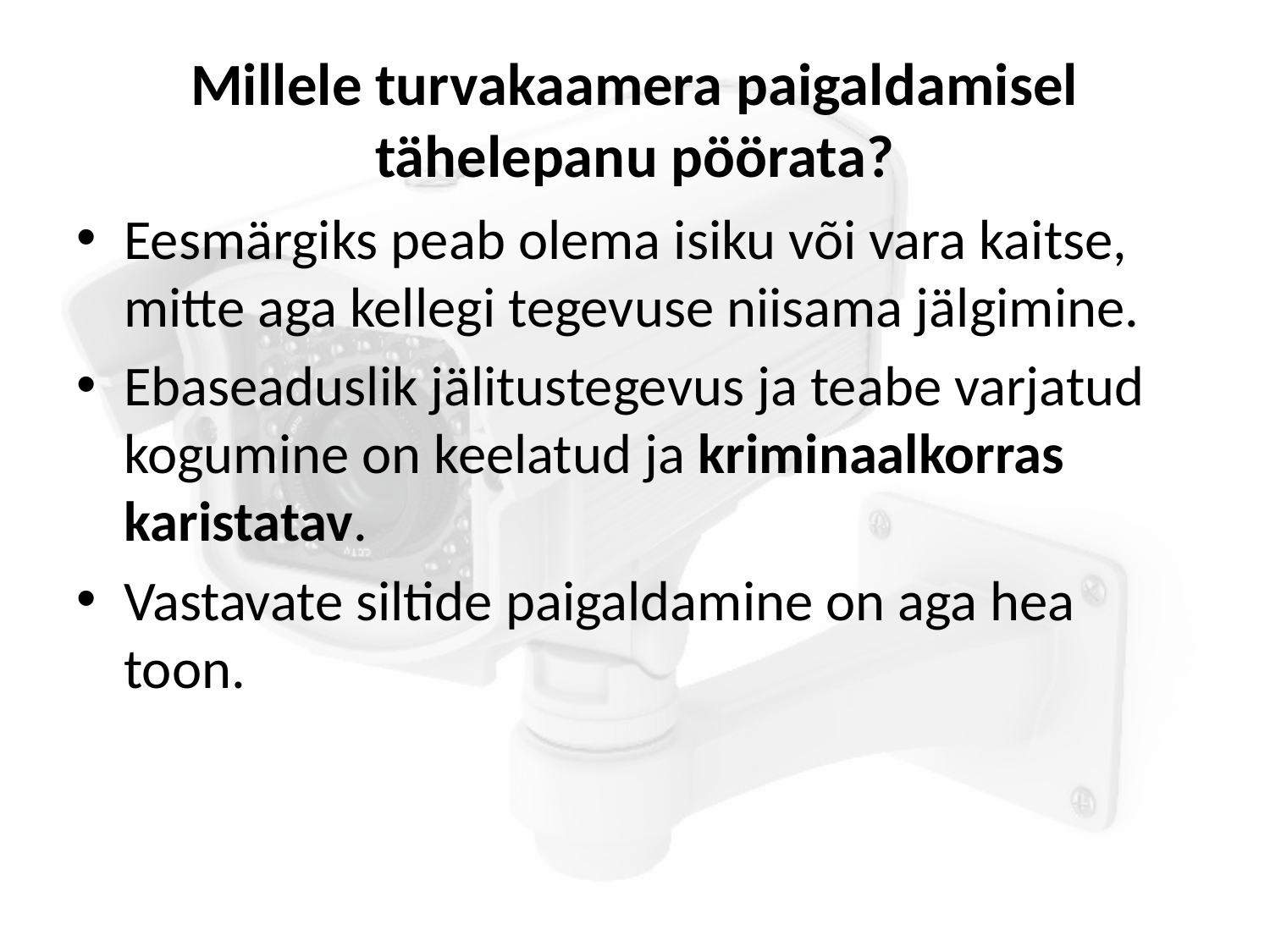

# Millele turvakaamera paigaldamisel tähelepanu pöörata?
Eesmärgiks peab olema isiku või vara kaitse, mitte aga kellegi tegevuse niisama jälgimine.
Ebaseaduslik jälitustegevus ja teabe varjatud kogumine on keelatud ja kriminaalkorras karistatav.
Vastavate siltide paigaldamine on aga hea toon.